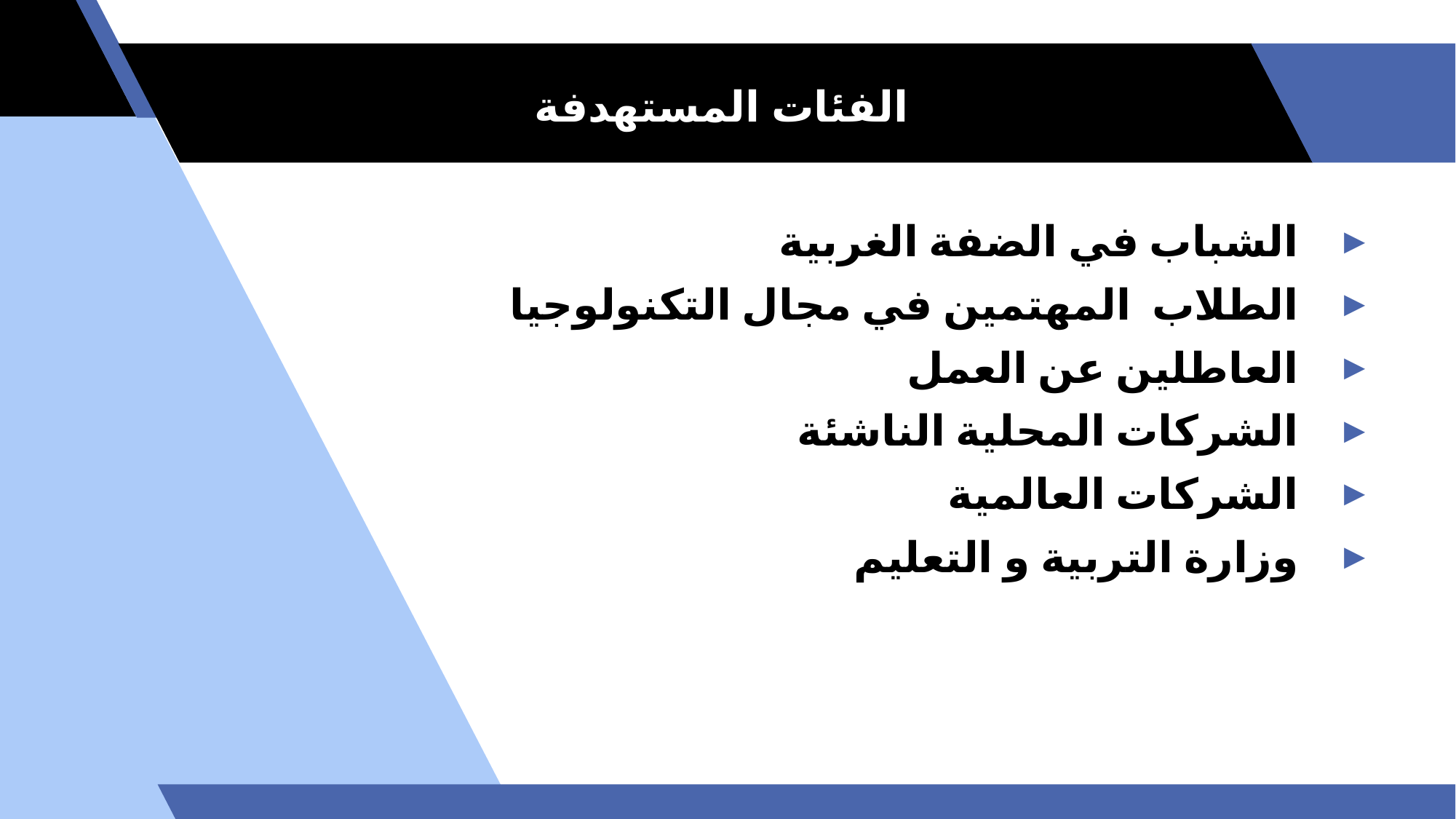

الفئات المستهدفة
الشباب في الضفة الغربية
الطلاب  المهتمين في مجال التكنولوجيا
العاطلين عن العمل
الشركات المحلية الناشئة
الشركات العالمية
وزارة التربية و التعليم